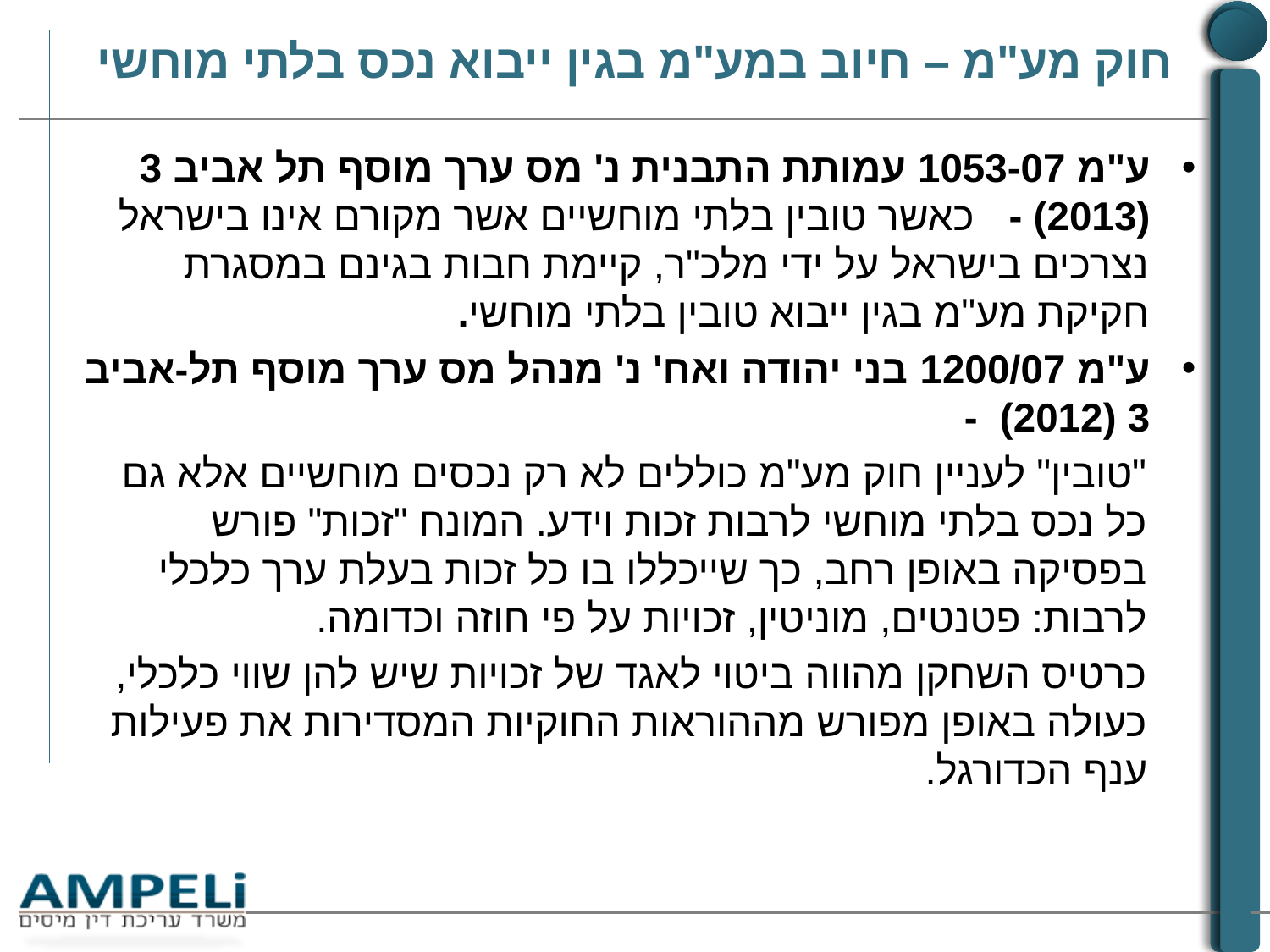

# חוק מע"מ – חיוב במע"מ בגין ייבוא נכס בלתי מוחשי
ע"מ 1053-07 עמותת התבנית נ' מס ערך מוסף תל אביב 3 (2013) -   כאשר טובין בלתי מוחשיים אשר מקורם אינו בישראל נצרכים בישראל על ידי מלכ"ר, קיימת חבות בגינם במסגרת חקיקת מע"מ בגין ייבוא טובין בלתי מוחשי.
ע"מ 1200/07 בני יהודה ואח' נ' מנהל מס ערך מוסף תל-אביב 3 (2012)  -
"טובין" לעניין חוק מע"מ כוללים לא רק נכסים מוחשיים אלא גם כל נכס בלתי מוחשי לרבות זכות וידע. המונח "זכות" פורש בפסיקה באופן רחב, כך שייכללו בו כל זכות בעלת ערך כלכלי לרבות: פטנטים, מוניטין, זכויות על פי חוזה וכדומה.
כרטיס השחקן מהווה ביטוי לאגד של זכויות שיש להן שווי כלכלי, כעולה באופן מפורש מההוראות החוקיות המסדירות את פעילות ענף הכדורגל.